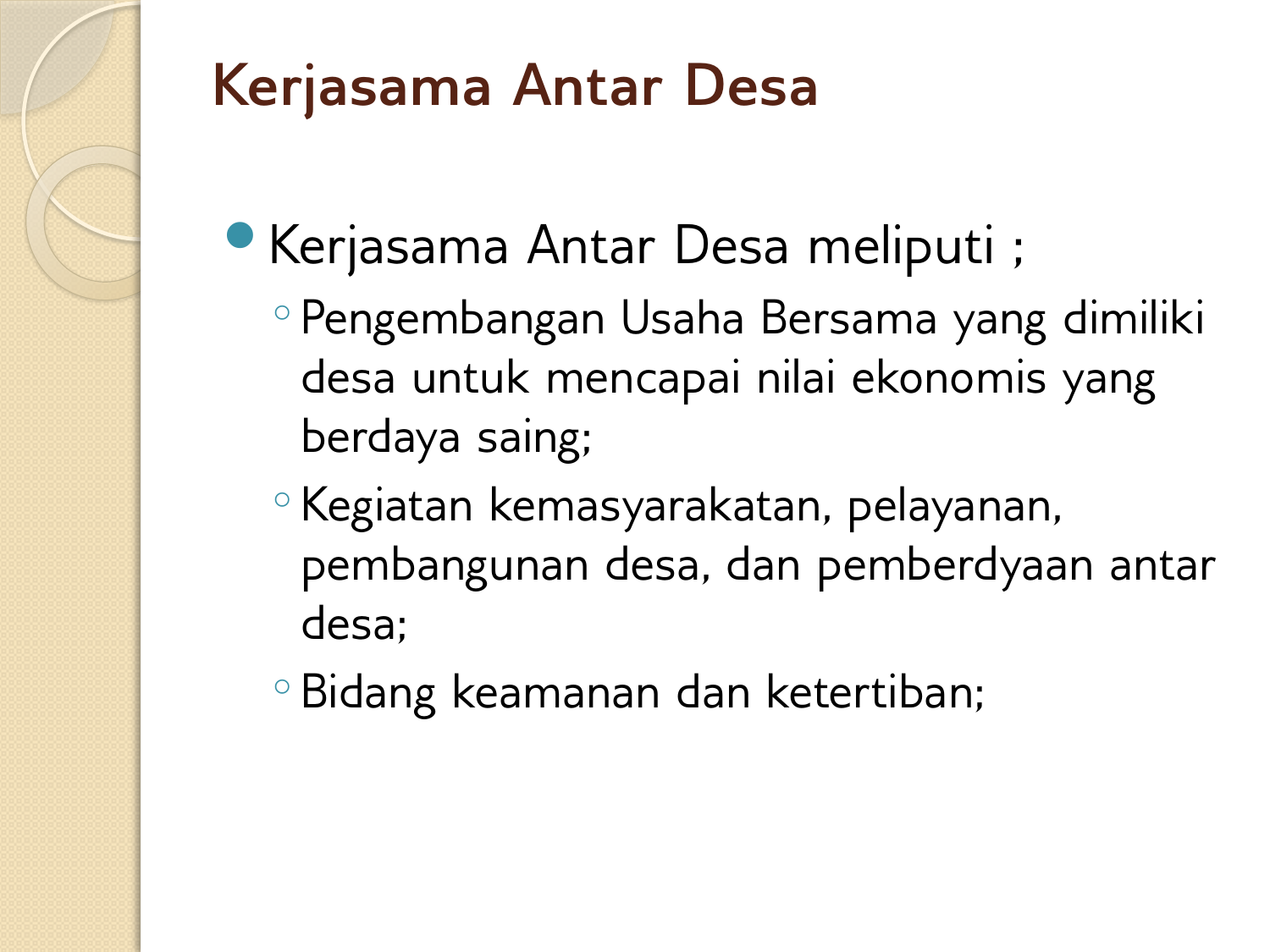

# Kerjasama Antar Desa
Kerjasama Antar Desa meliputi ;
Pengembangan Usaha Bersama yang dimiliki desa untuk mencapai nilai ekonomis yang berdaya saing;
Kegiatan kemasyarakatan, pelayanan, pembangunan desa, dan pemberdyaan antar desa;
Bidang keamanan dan ketertiban;